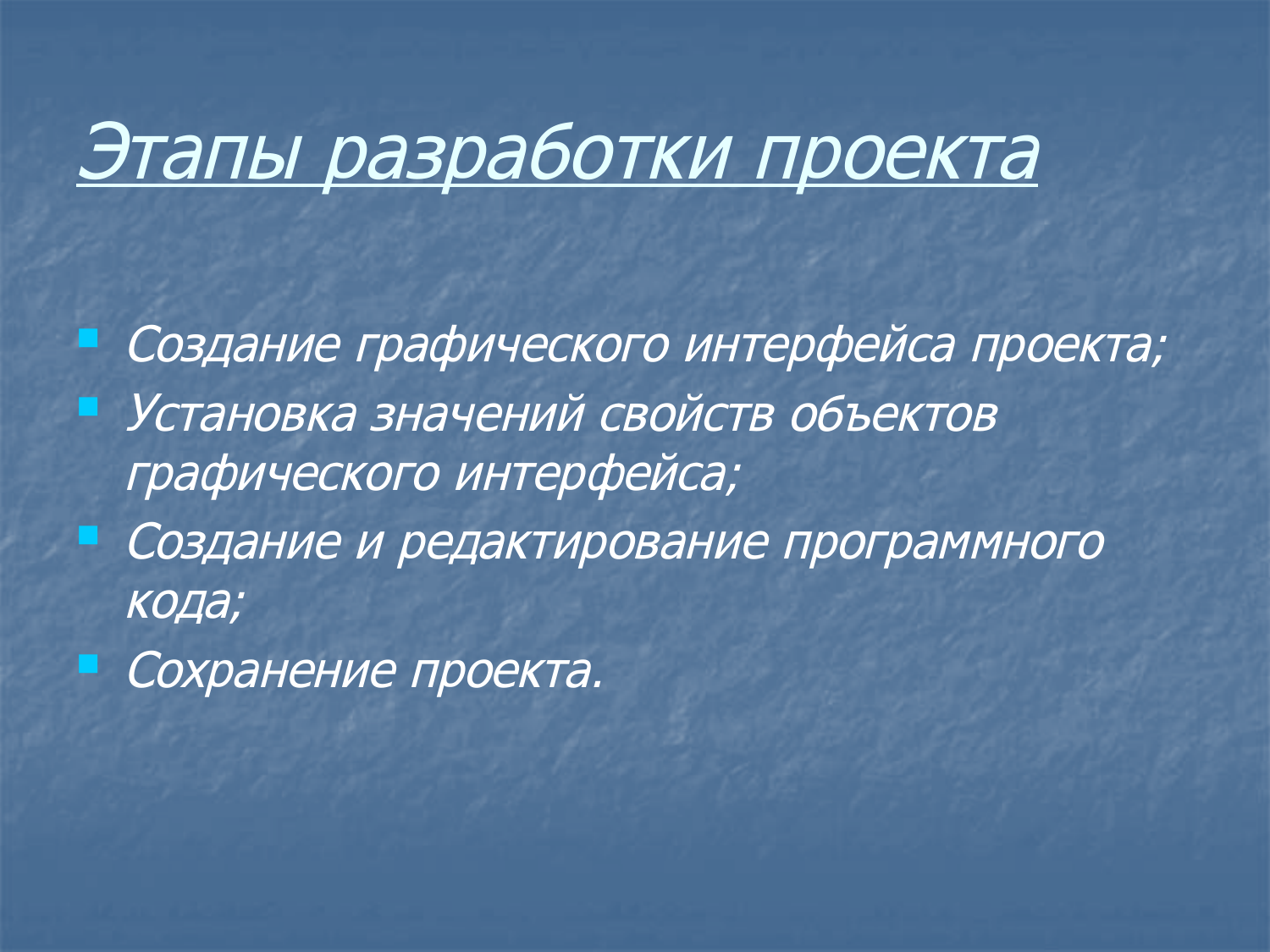

# Этапы разработки проекта
Создание графического интерфейса проекта;
Установка значений свойств объектов графического интерфейса;
Создание и редактирование программного кода;
Сохранение проекта.